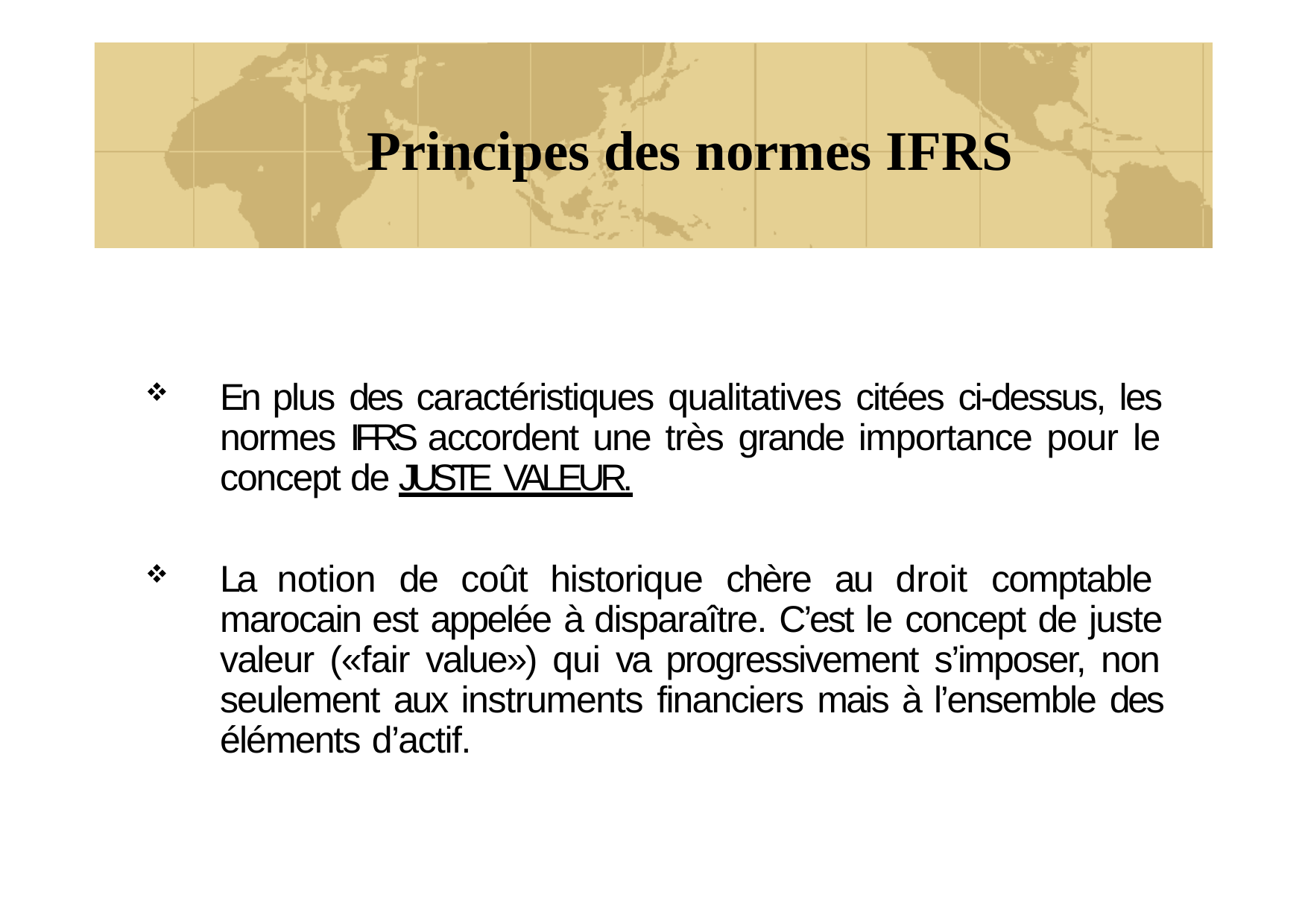

# Principes des normes IFRS
En plus des caractéristiques qualitatives citées ci-dessus, les  normes IFRS accordent une très grande importance pour le  concept de JUSTE VALEUR.

La notion de coût historique chère au droit comptable  marocain est appelée à disparaître. C’est le concept de juste  valeur («fair value») qui va progressivement s’imposer, non  seulement aux instruments financiers mais à l’ensemble des  éléments d’actif.
42